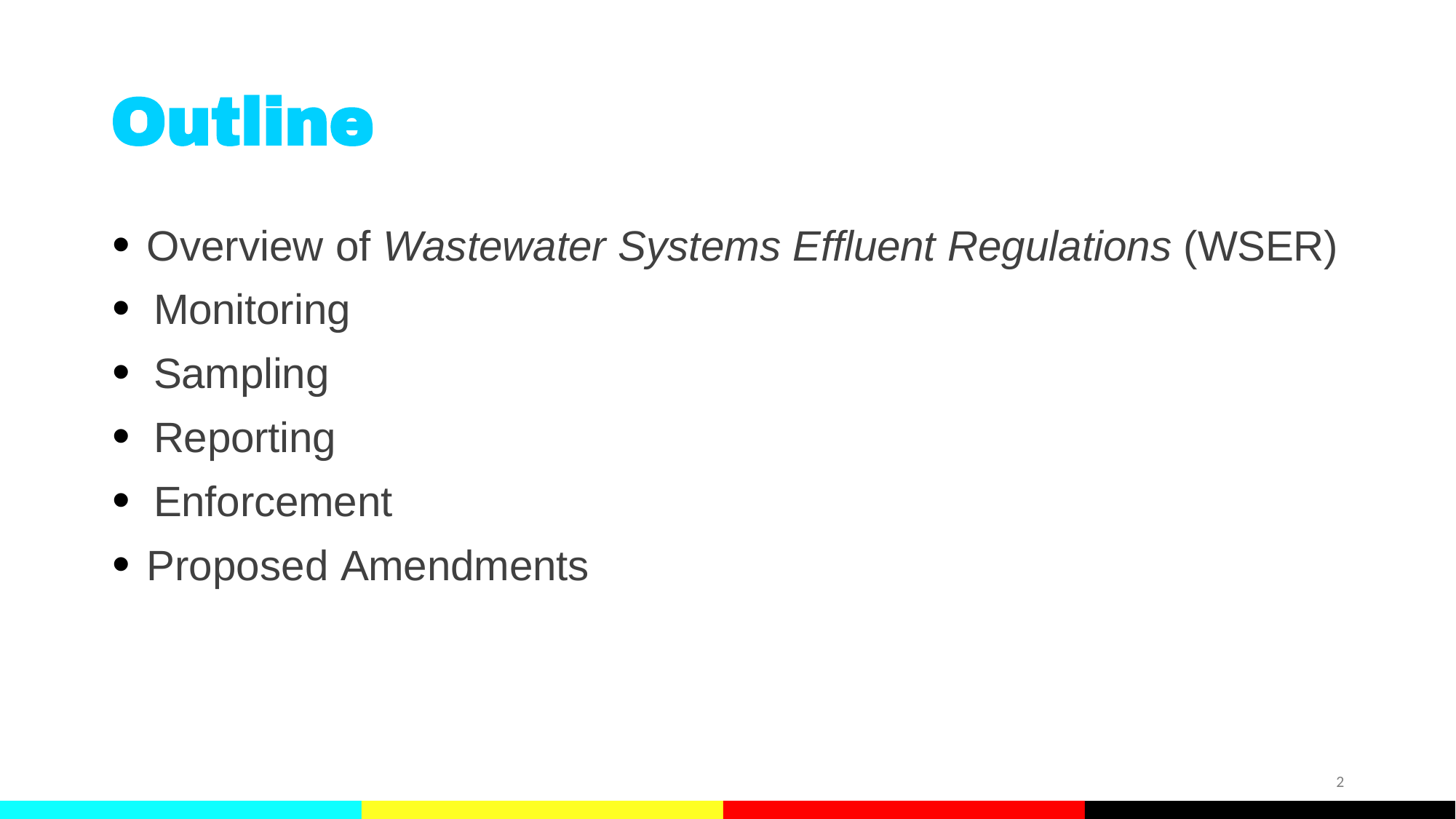

# Outline
Overview of Wastewater Systems Effluent Regulations (WSER)
Monitoring
Sampling
Reporting
Enforcement
Proposed Amendments

2